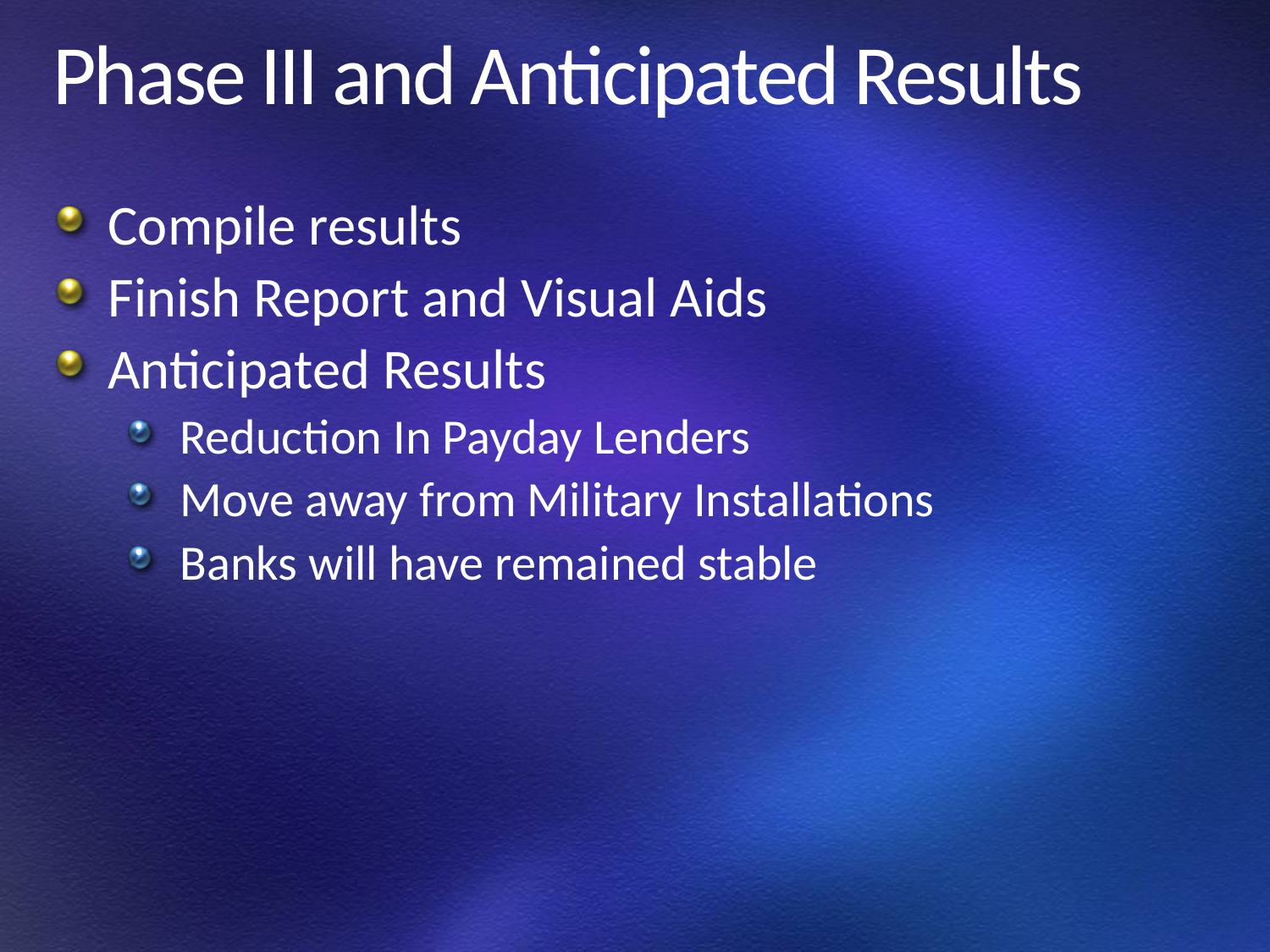

# Phase III and Anticipated Results
Compile results
Finish Report and Visual Aids
Anticipated Results
Reduction In Payday Lenders
Move away from Military Installations
Banks will have remained stable